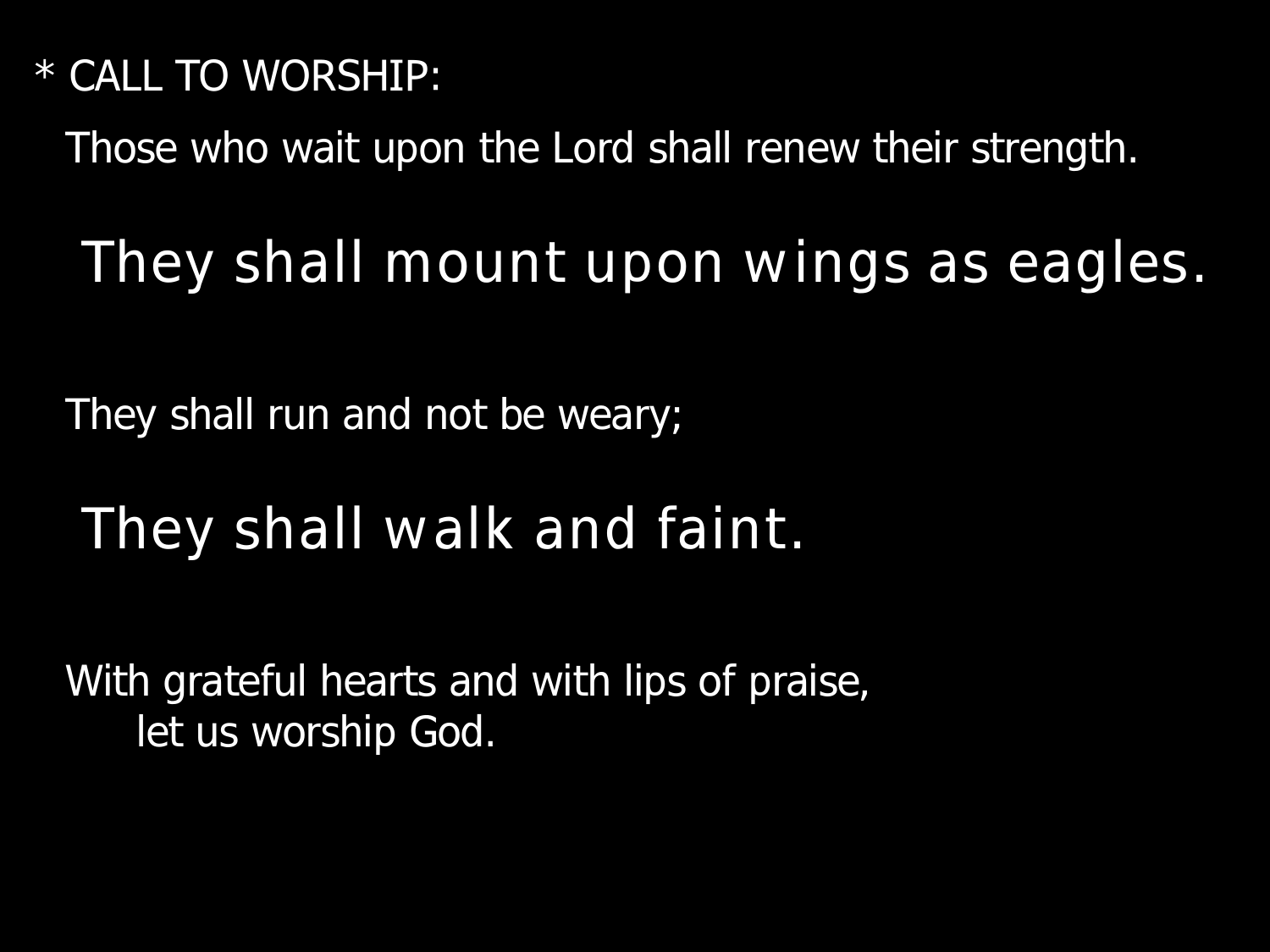

* CALL TO WORSHIP:

Those who wait upon the Lord shall renew their strength.
 They shall mount upon wings as eagles.

They shall run and not be weary;
 They shall walk and faint.

With grateful hearts and with lips of praise,
let us worship God.